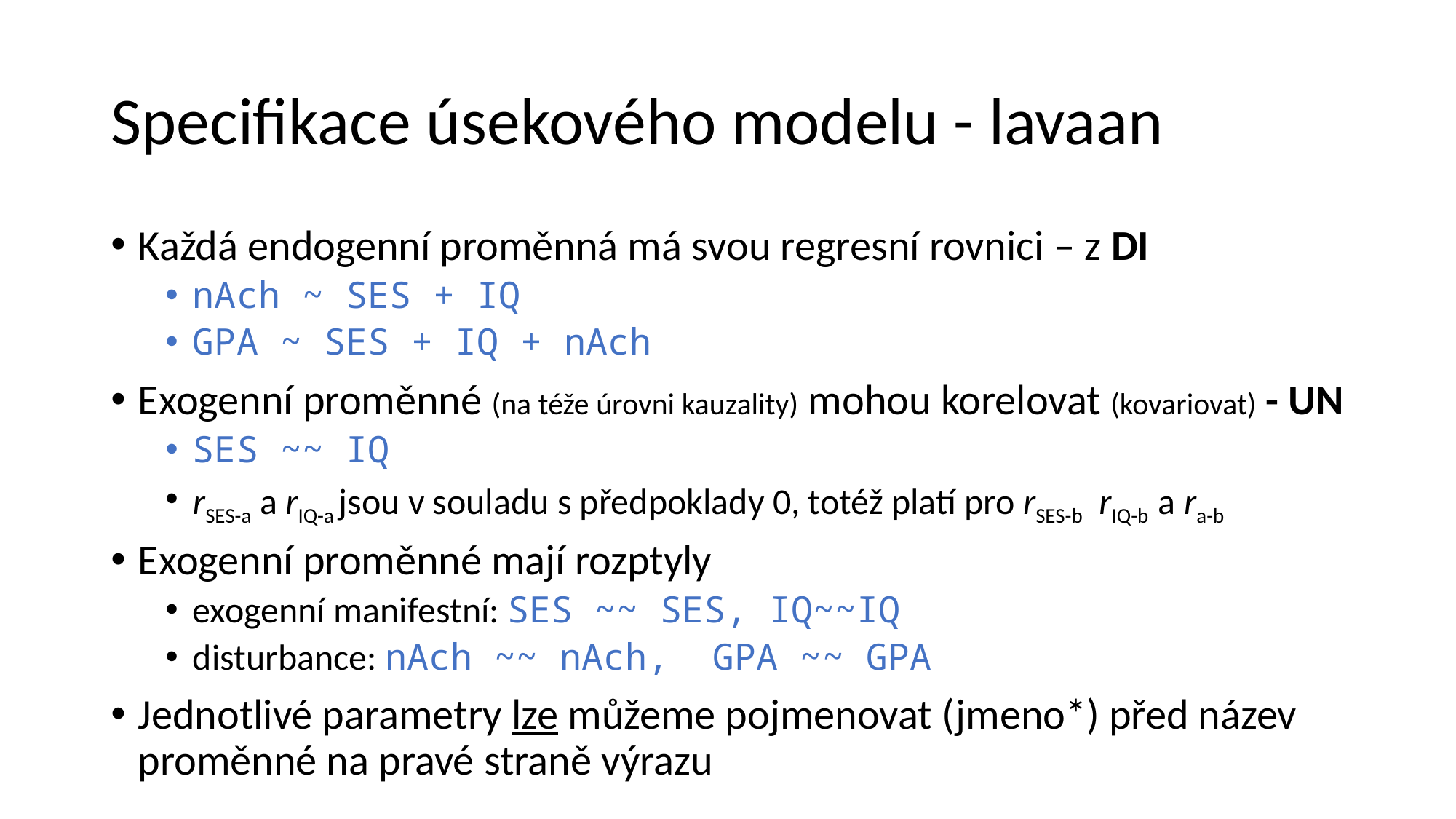

# Specifikace úsekového modelu - lavaan
Každá endogenní proměnná má svou regresní rovnici – z DI
nAch ~ SES + IQ
GPA ~ SES + IQ + nAch
Exogenní proměnné (na téže úrovni kauzality) mohou korelovat (kovariovat) - UN
SES ~~ IQ
rSES-a a rIQ-a jsou v souladu s předpoklady 0, totéž platí pro rSES-b  rIQ-b  a ra-b
Exogenní proměnné mají rozptyly
exogenní manifestní: SES ~~ SES, IQ~~IQ
disturbance: nAch ~~ nAch,  GPA ~~ GPA
Jednotlivé parametry lze můžeme pojmenovat (jmeno*) před název proměnné na pravé straně výrazu